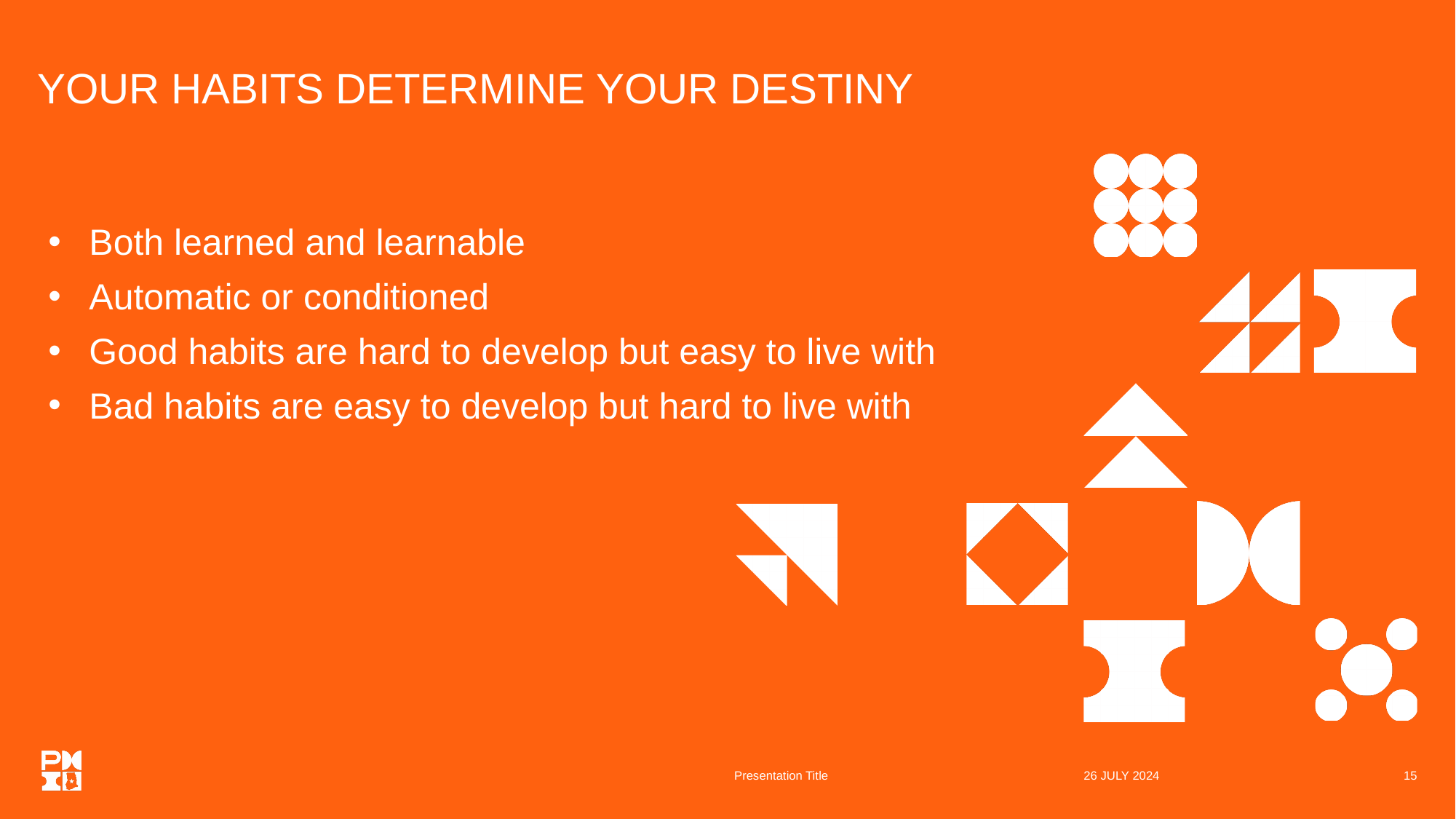

Your Habits Determine Your Destiny
Both learned and learnable
Automatic or conditioned
Good habits are hard to develop but easy to live with
Bad habits are easy to develop but hard to live with
Presentation Title
26 July 2024
15